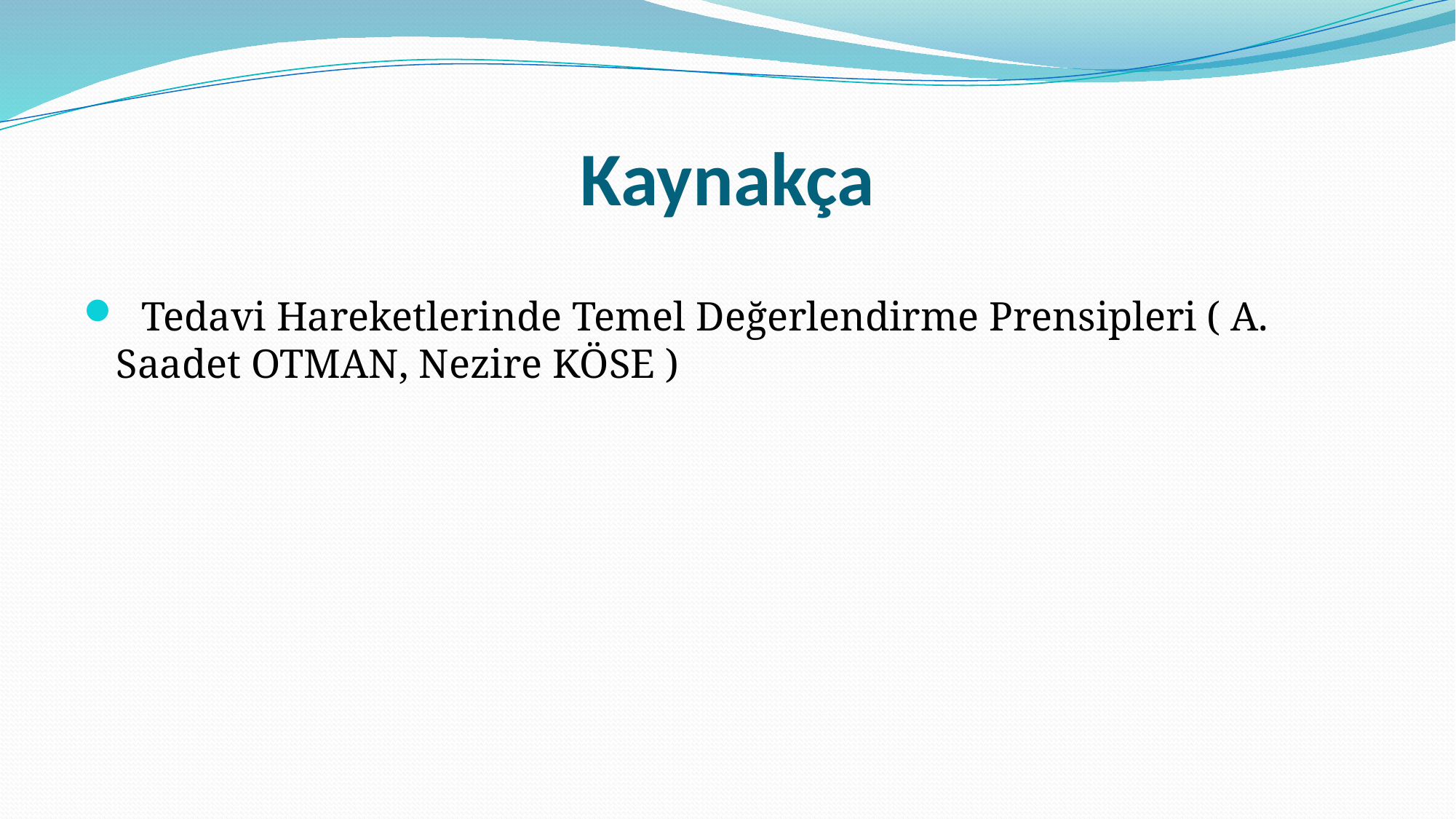

# Kaynakça

  Tedavi Hareketlerinde Temel Değerlendirme Prensipleri ( A. Saadet OTMAN, Nezire KÖSE )